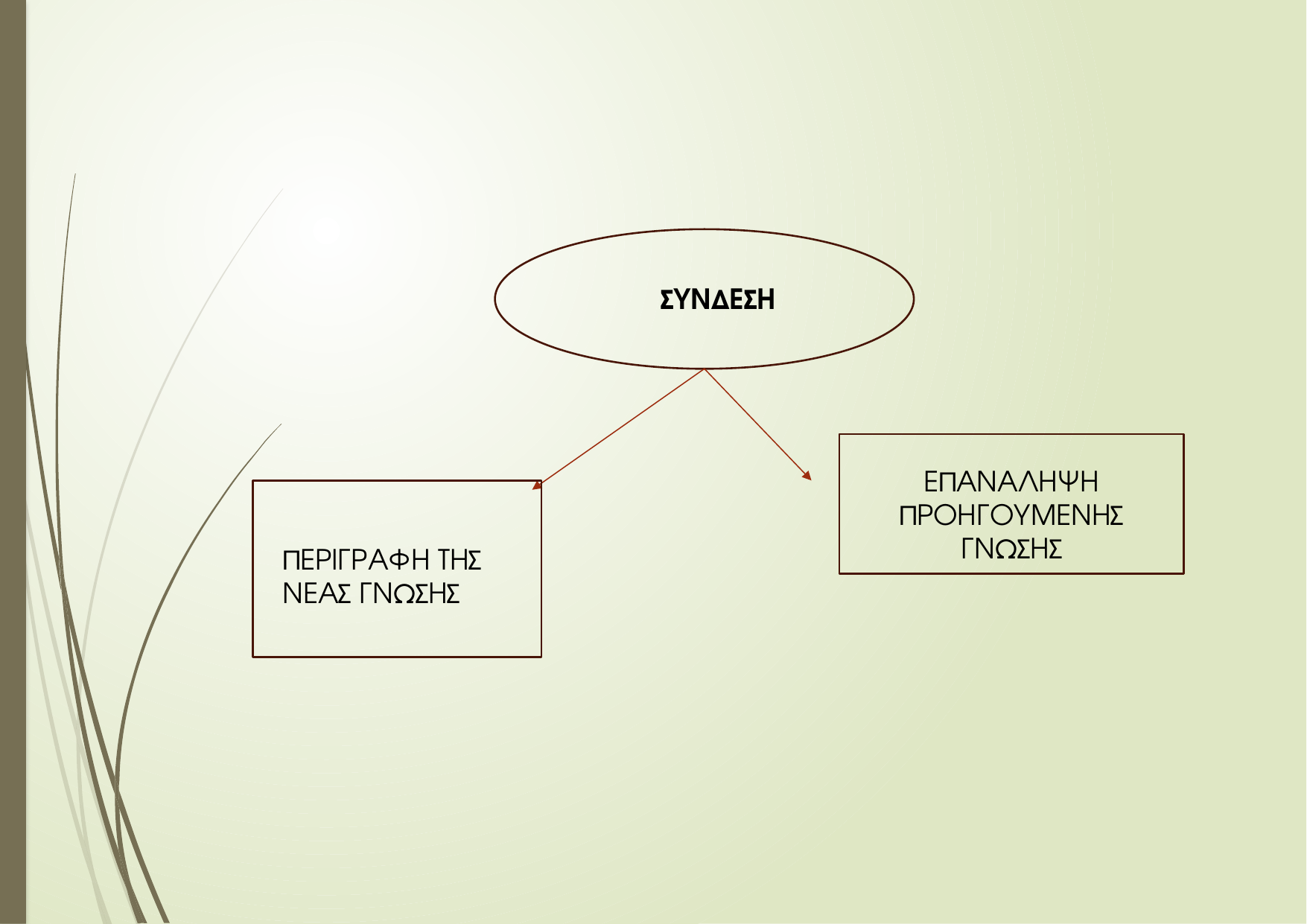

ΣΥΝΔΕΣΗ

ΕΠΑΝΑΛΗΨΗ ΠΡΟΗΓΟΥΜΕΝΗΣ ΓΝΩΣΗΣ

ΠΕΡΙΓΡΑΦΗ ΤΗΣ ΝΕΑΣ ΓΝΩΣΗΣ